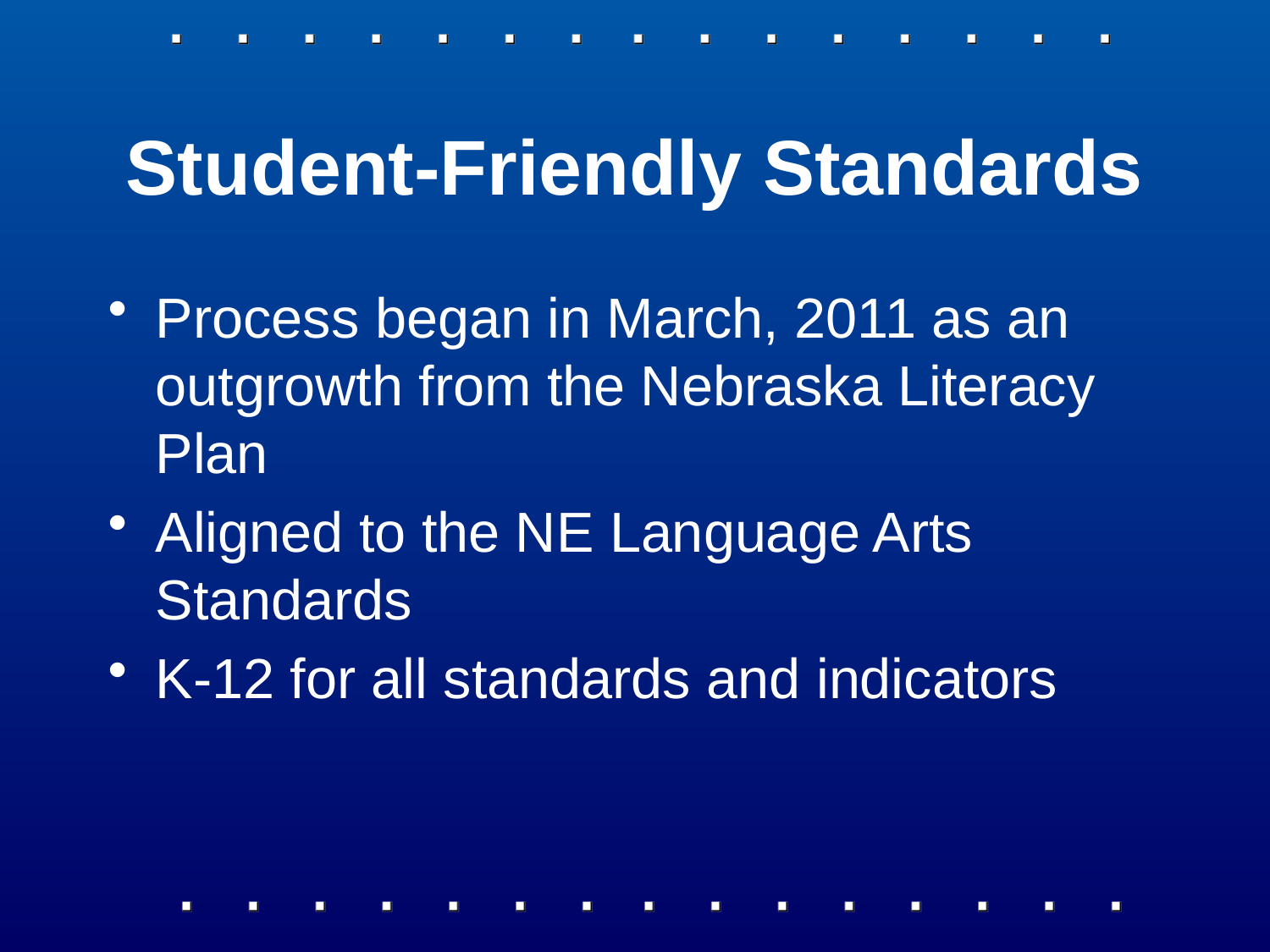

# Student-Friendly Standards
Process began in March, 2011 as an outgrowth from the Nebraska Literacy Plan
Aligned to the NE Language Arts Standards
K-12 for all standards and indicators